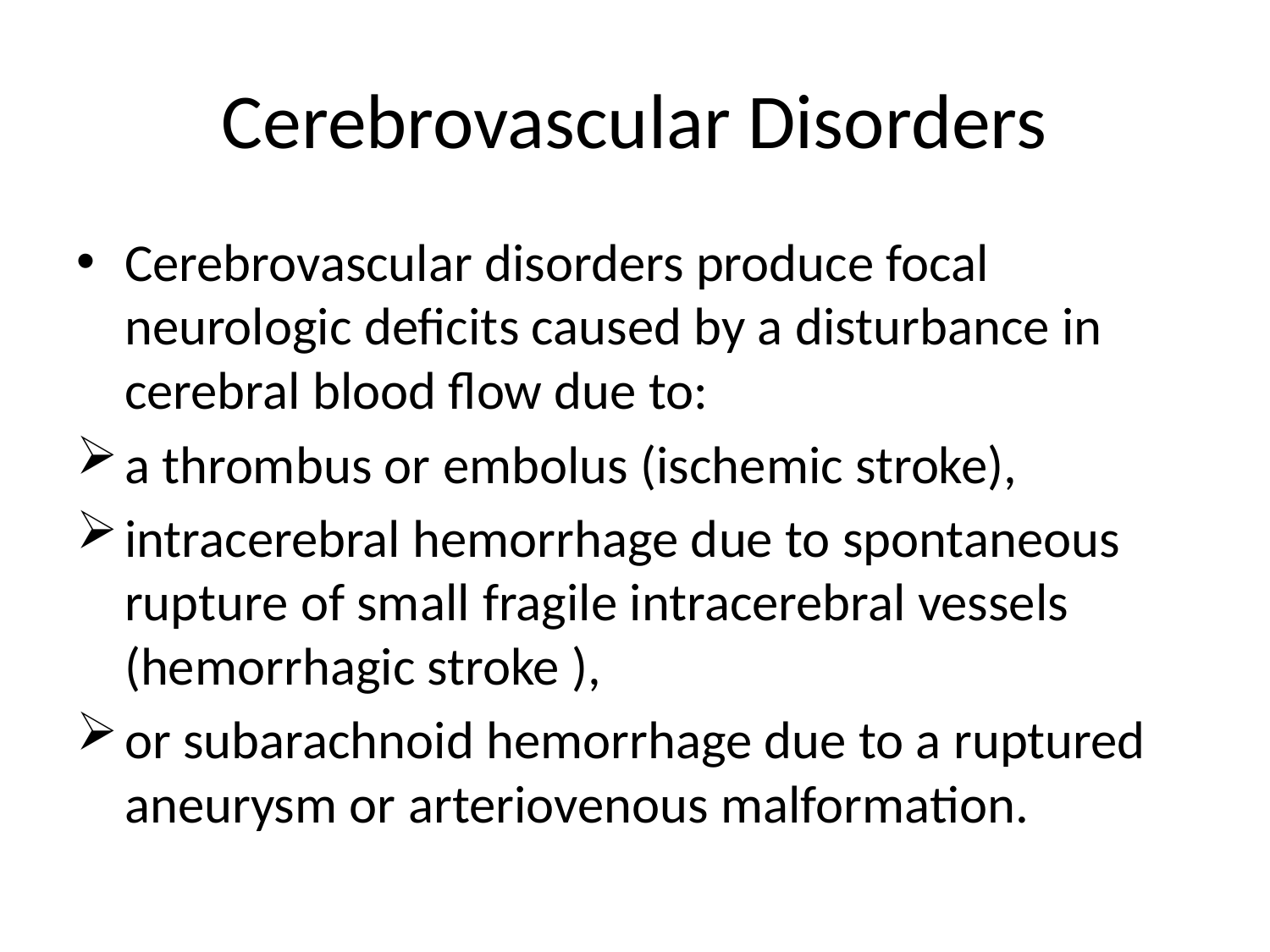

# Cerebrovascular Disorders
Cerebrovascular disorders produce focal neurologic deficits caused by a disturbance in cerebral blood flow due to:
a thrombus or embolus (ischemic stroke),
intracerebral hemorrhage due to spontaneous rupture of small fragile intracerebral vessels (hemorrhagic stroke ),
or subarachnoid hemorrhage due to a ruptured aneurysm or arteriovenous malformation.